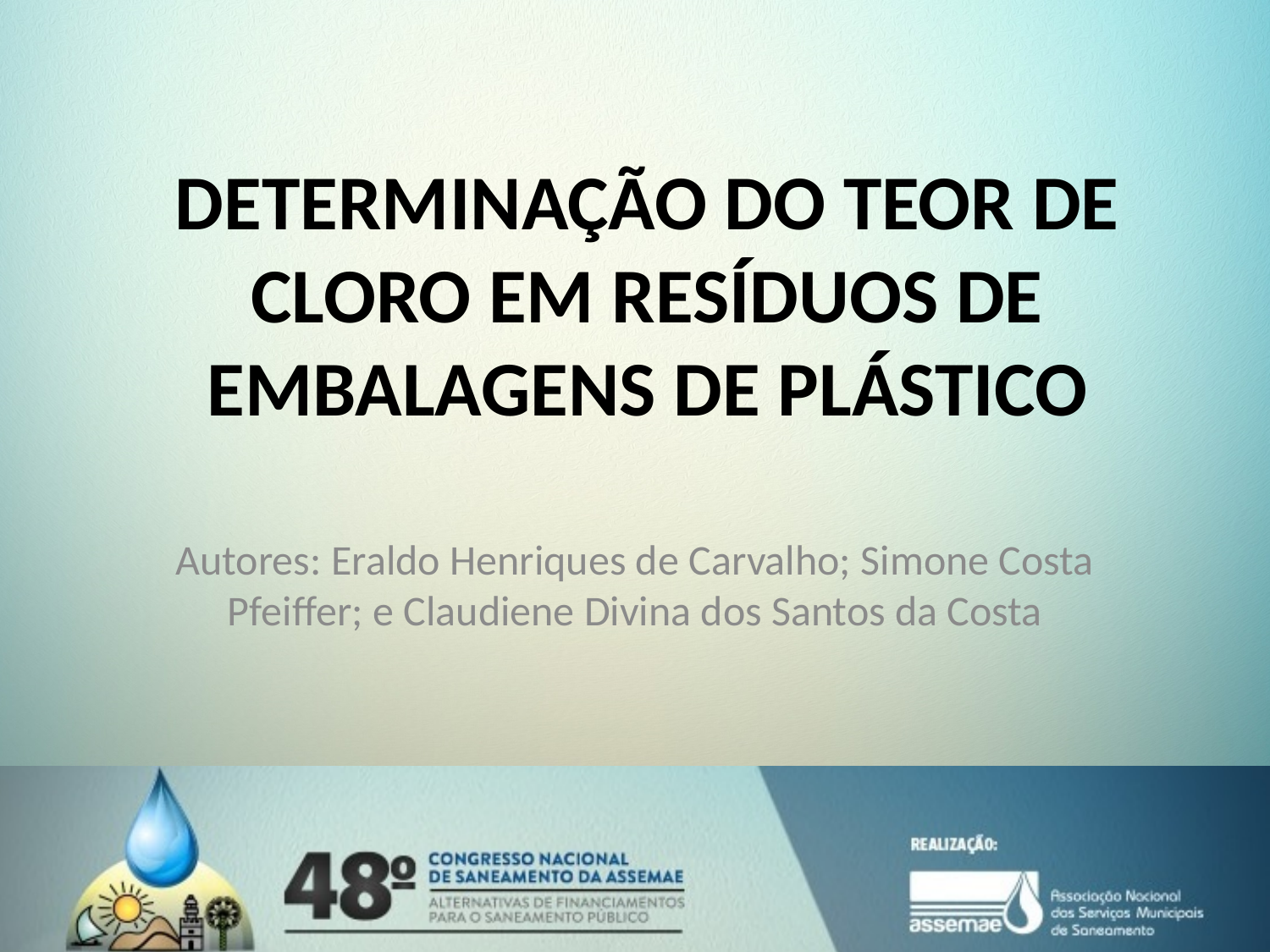

DETERMINAÇÃO DO TEOR DE CLORO EM RESÍDUOS DE EMBALAGENS DE PLÁSTICO
Autores: Eraldo Henriques de Carvalho; Simone Costa Pfeiffer; e Claudiene Divina dos Santos da Costa